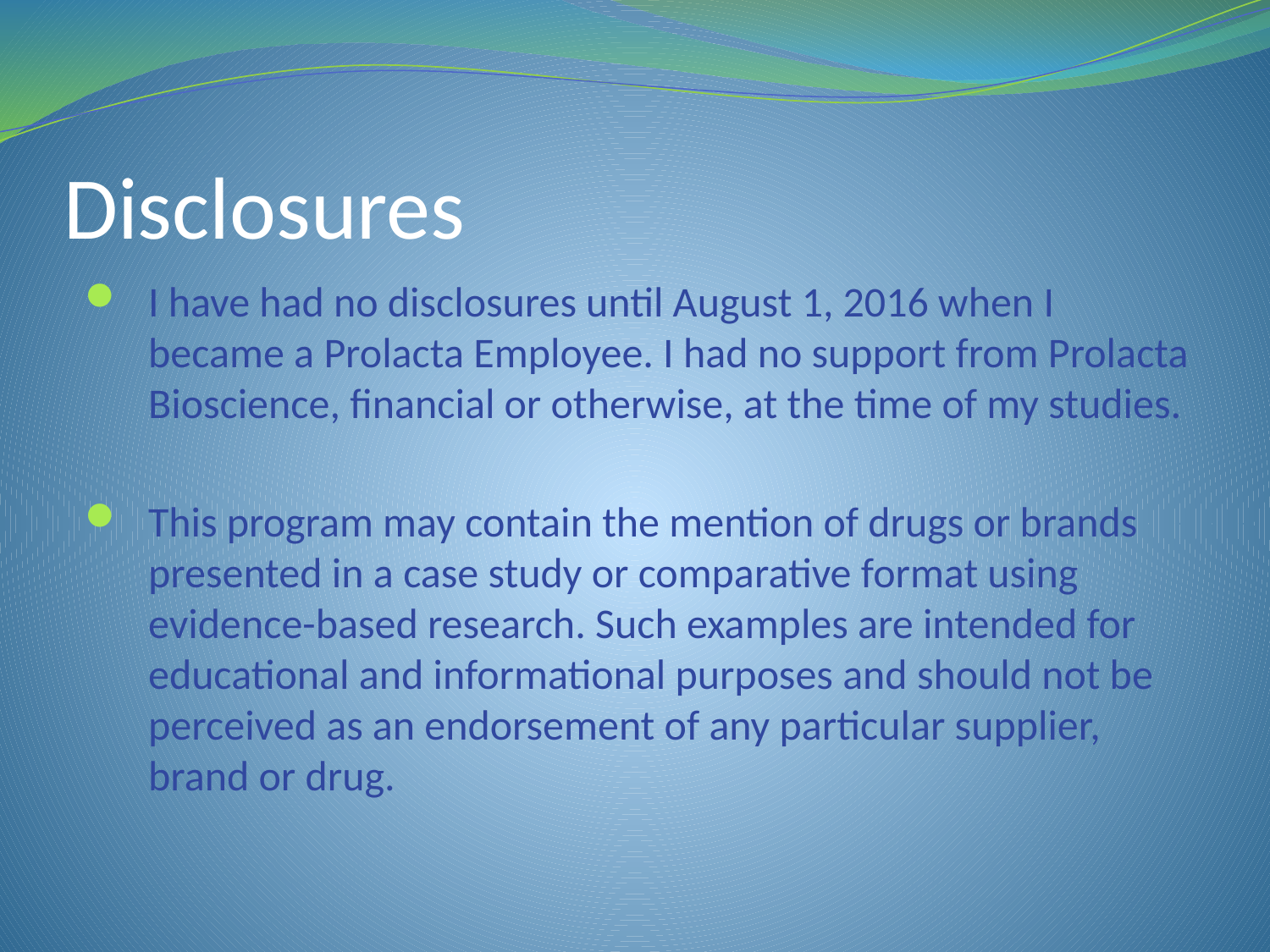

# Disclosures
I have had no disclosures until August 1, 2016 when I became a Prolacta Employee. I had no support from Prolacta Bioscience, financial or otherwise, at the time of my studies.

This program may contain the mention of drugs or brands presented in a case study or comparative format using evidence-based research. Such examples are intended for educational and informational purposes and should not be perceived as an endorsement of any particular supplier, brand or drug.